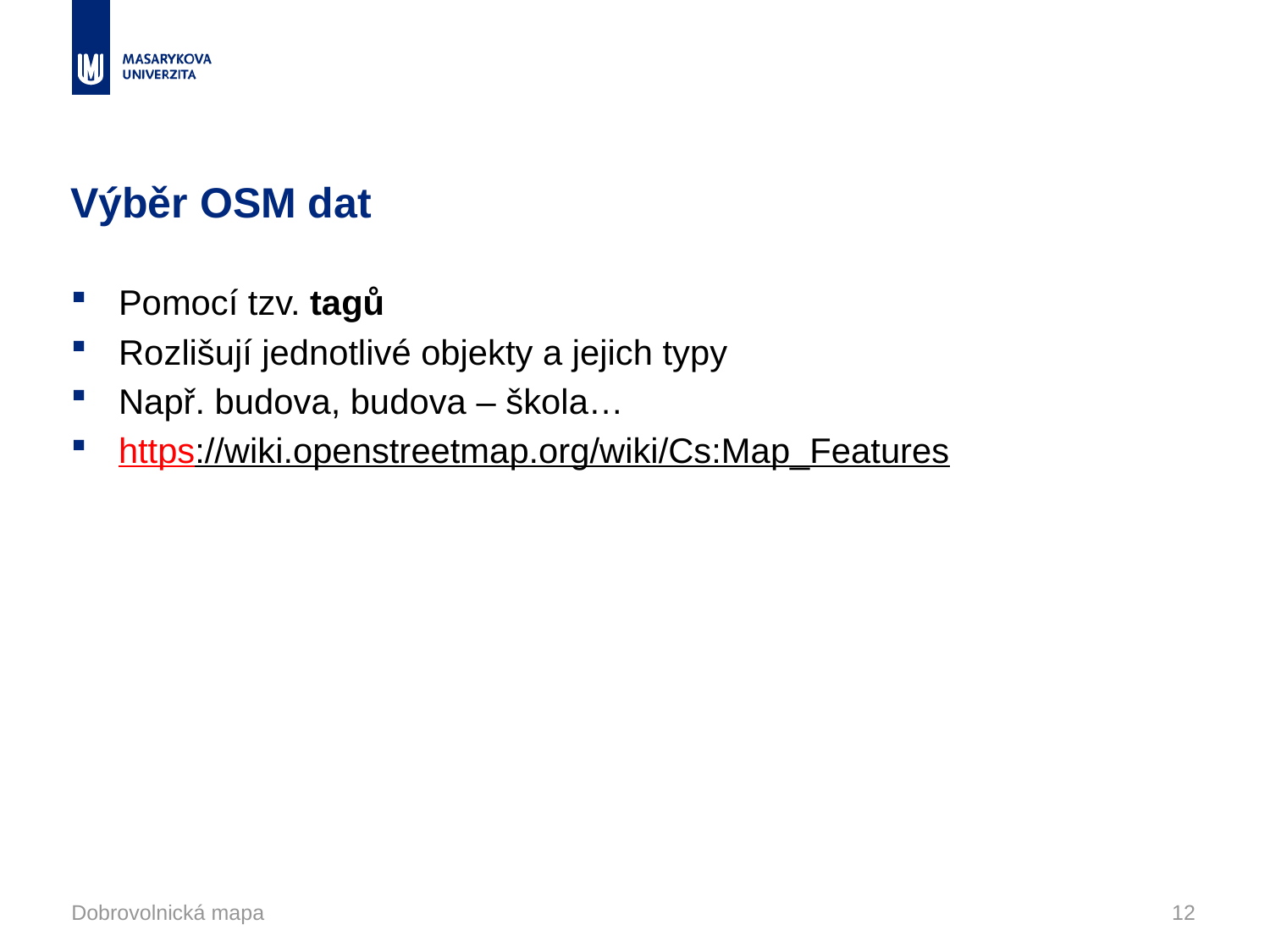

# Výběr OSM dat
Pomocí tzv. tagů
Rozlišují jednotlivé objekty a jejich typy
Např. budova, budova – škola…
https://wiki.openstreetmap.org/wiki/Cs:Map_Features

Dobrovolnická mapa
12